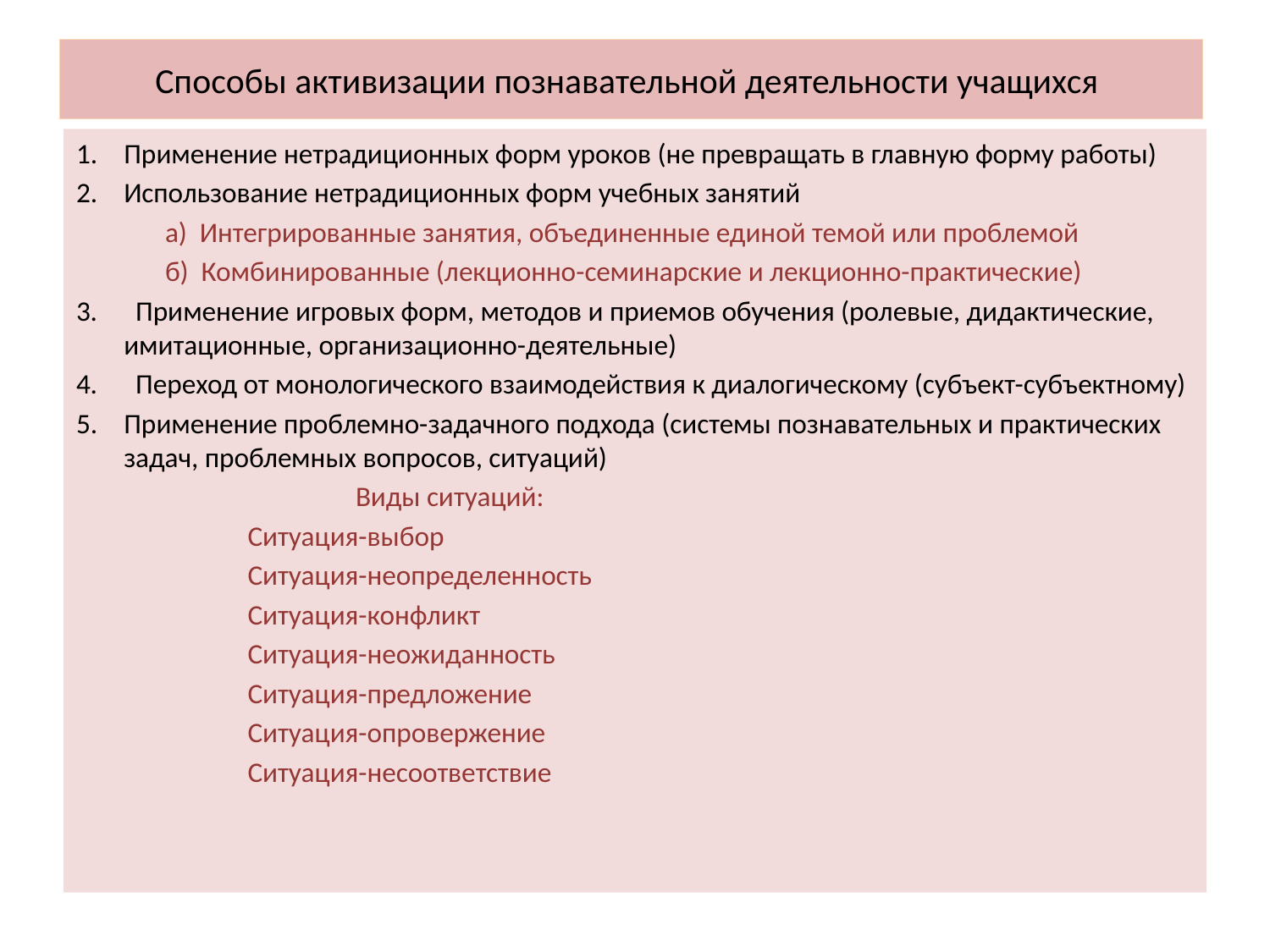

# Способы активизации познавательной деятельности учащихся
Применение нетрадиционных форм уроков (не превращать в главную форму работы)
Использование нетрадиционных форм учебных занятий
              а)  Интегрированные занятия, объединенные единой темой или проблемой
              б)  Комбинированные (лекционно-семинарские и лекционно-практические)
3.      Применение игровых форм, методов и приемов обучения (ролевые, дидактические, имитационные, организационно-деятельные)
4.      Переход от монологического взаимодействия к диалогическому (субъект-субъектному)
Применение проблемно-задачного подхода (системы познавательных и практических задач, проблемных вопросов, ситуаций)
                                            Виды ситуаций:
                           Ситуация-выбор
                           Ситуация-неопределенность
                           Ситуация-конфликт
                           Ситуация-неожиданность
                           Ситуация-предложение
                           Ситуация-опровержение
                           Ситуация-несоответствие